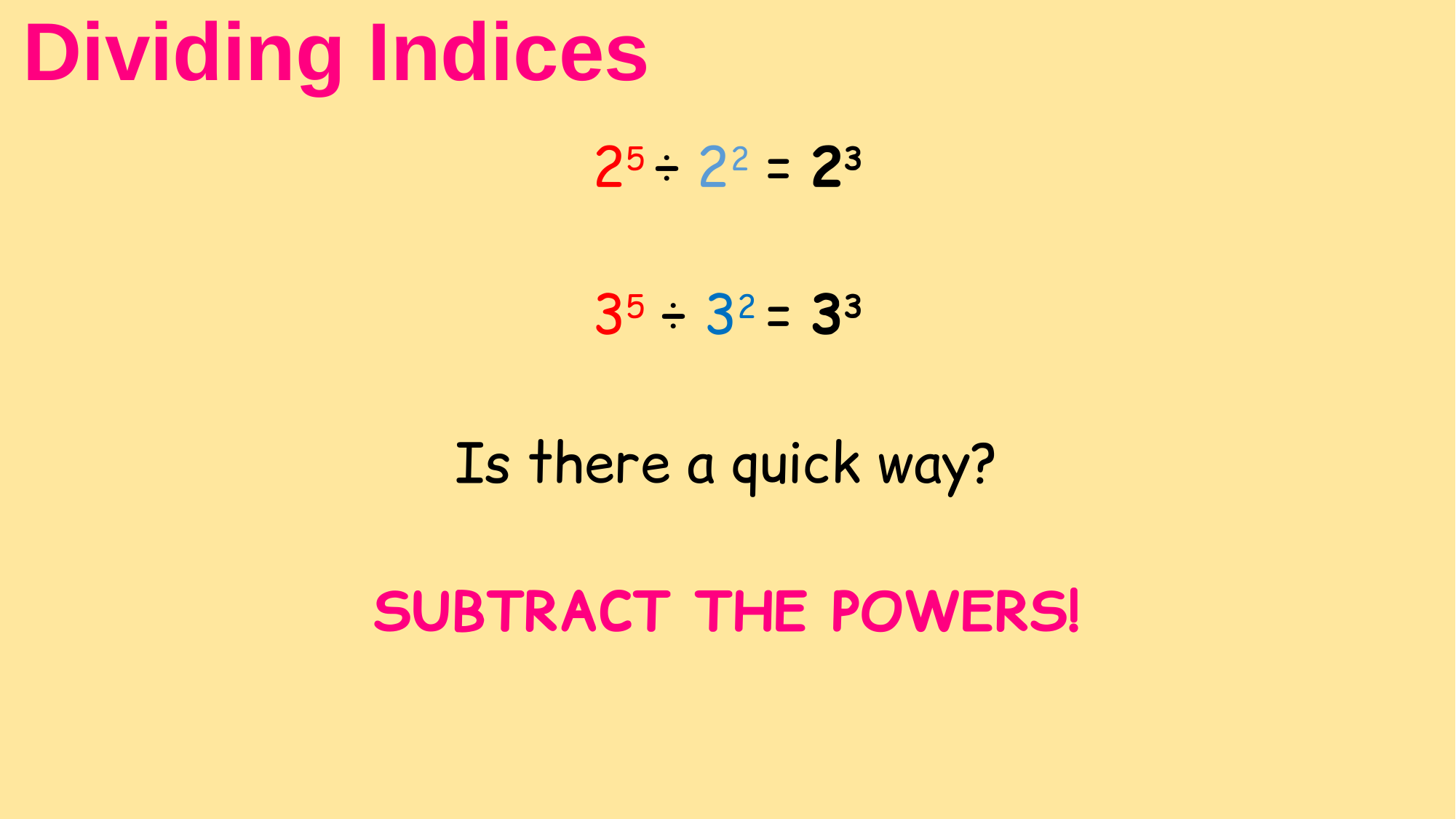

# Dividing Indices
25 ÷ 22 = 23

35 ÷ 32 = 33

Is there a quick way?

SUBTRACT THE POWERS!